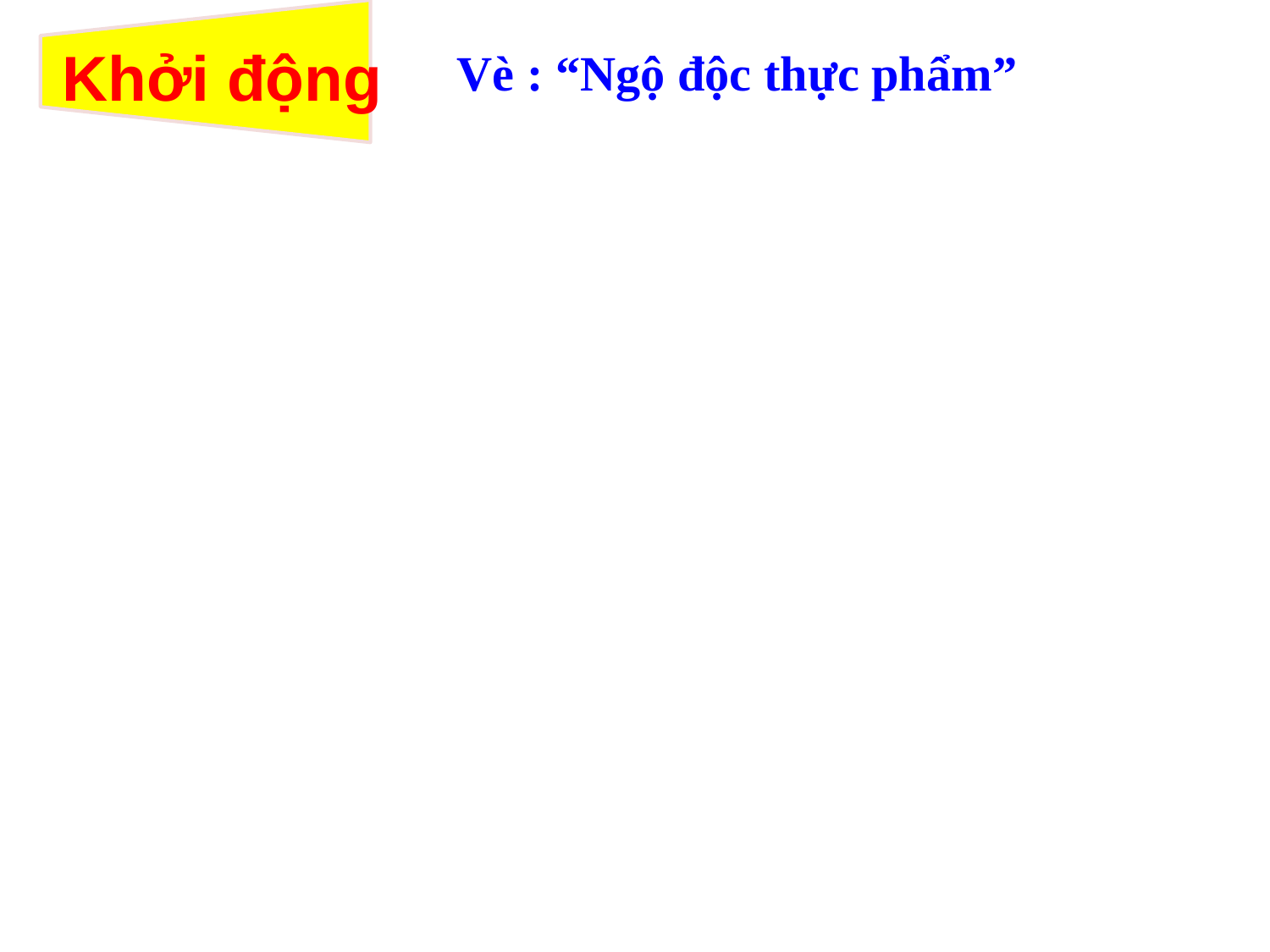

# Khởi động
Vè : “Ngộ độc thực phẩm”